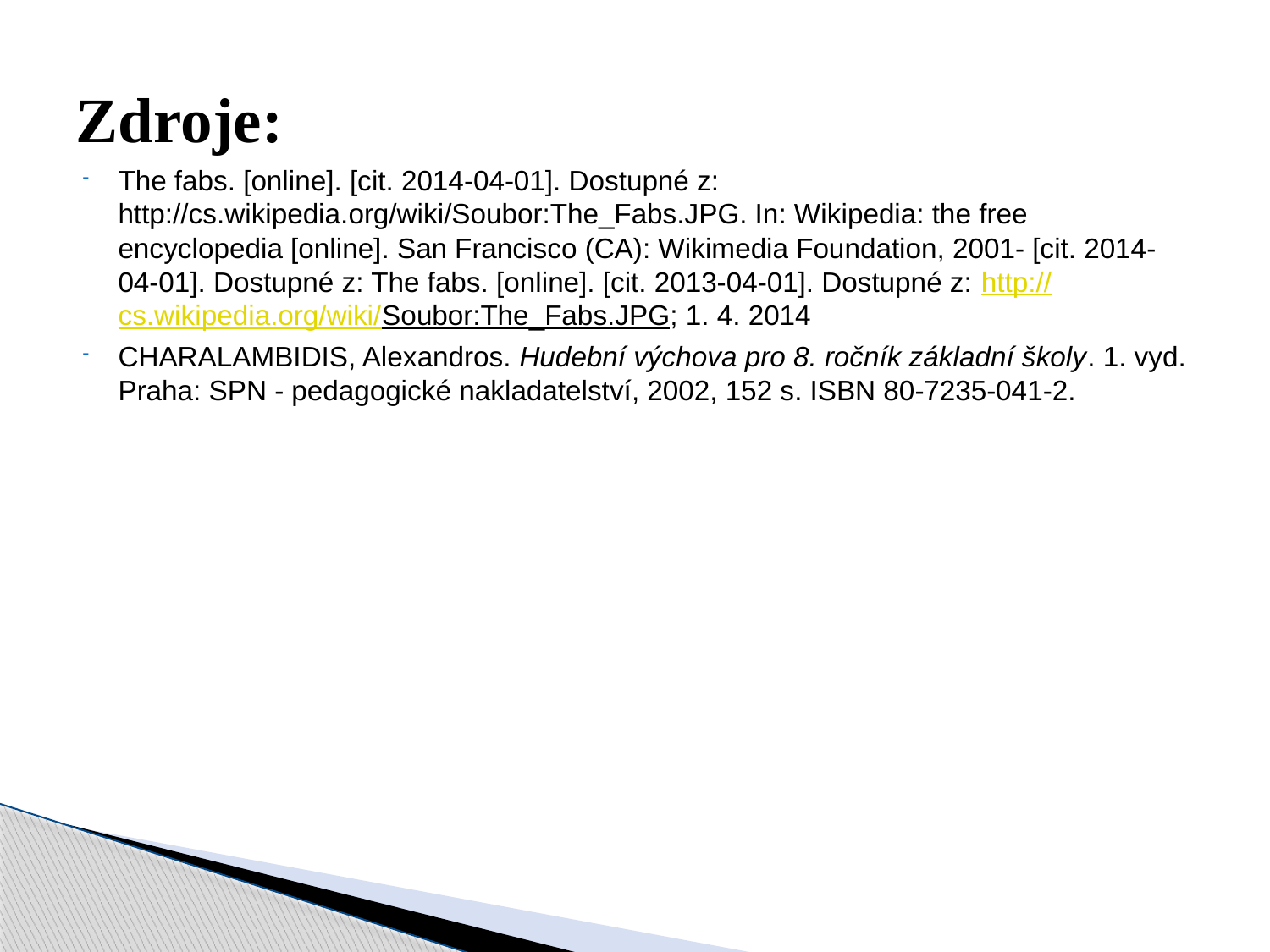

# Zdroje:
The fabs. [online]. [cit. 2014-04-01]. Dostupné z: http://cs.wikipedia.org/wiki/Soubor:The_Fabs.JPG. In: Wikipedia: the free encyclopedia [online]. San Francisco (CA): Wikimedia Foundation, 2001- [cit. 2014-04-01]. Dostupné z: The fabs. [online]. [cit. 2013-04-01]. Dostupné z: http://cs.wikipedia.org/wiki/Soubor:The_Fabs.JPG; 1. 4. 2014
CHARALAMBIDIS, Alexandros. Hudební výchova pro 8. ročník základní školy. 1. vyd. Praha: SPN - pedagogické nakladatelství, 2002, 152 s. ISBN 80-7235-041-2.